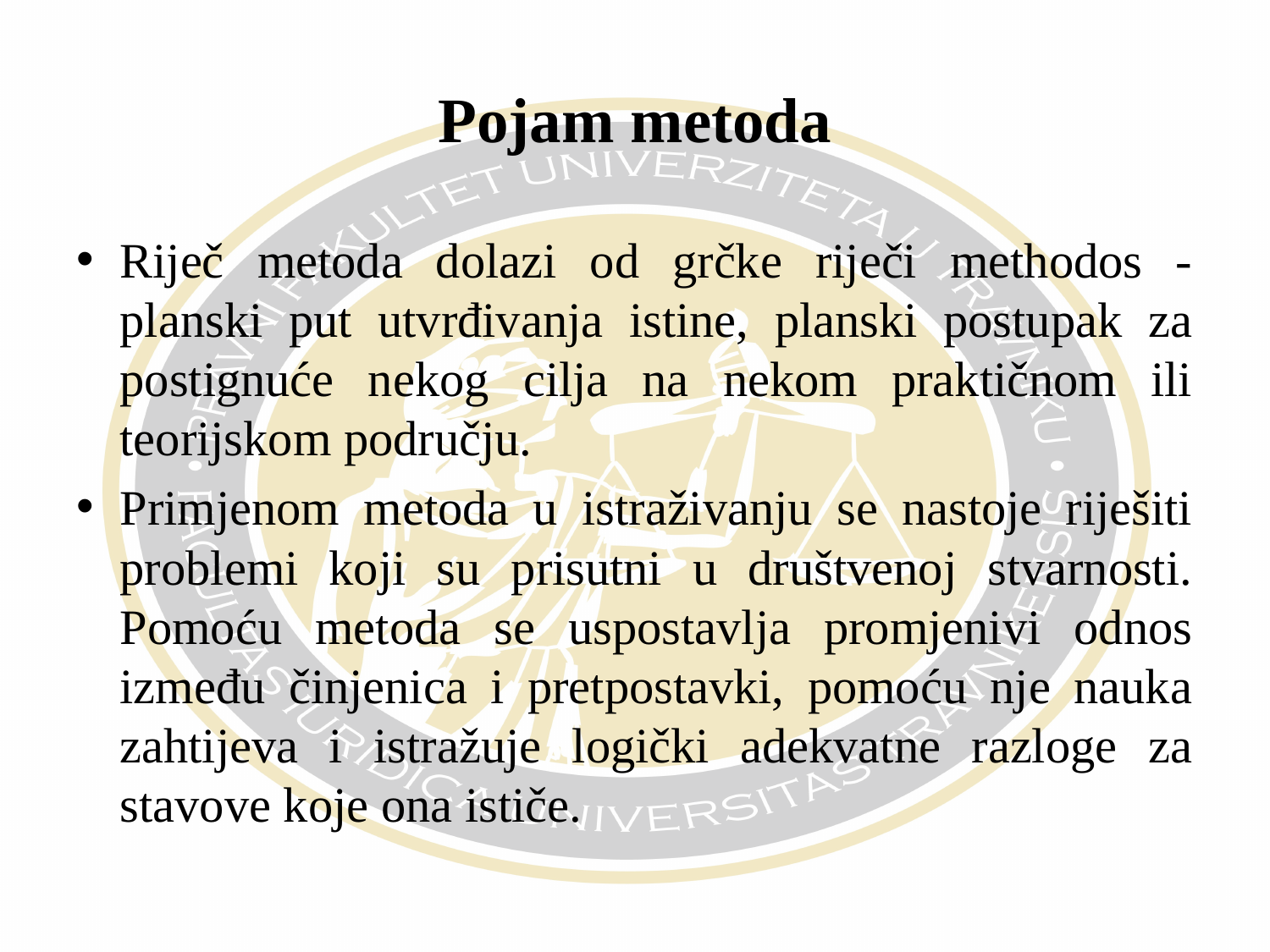

# Pojam metoda
Riječ metoda dolazi od grčke riječi methodos - planski put utvrđivanja istine, planski postupak za postignuće nekog cilja na nekom praktičnom ili teorijskom području.
Primjenom metoda u istraživanju se nastoje riješiti problemi koji su prisutni u društvenoj stvarnosti. Pomoću metoda se uspostavlja promjenivi odnos između činjenica i pretpostavki, pomoću nje nauka zahtijeva i istražuje logički adekvatne razloge za stavove koje ona ističe.